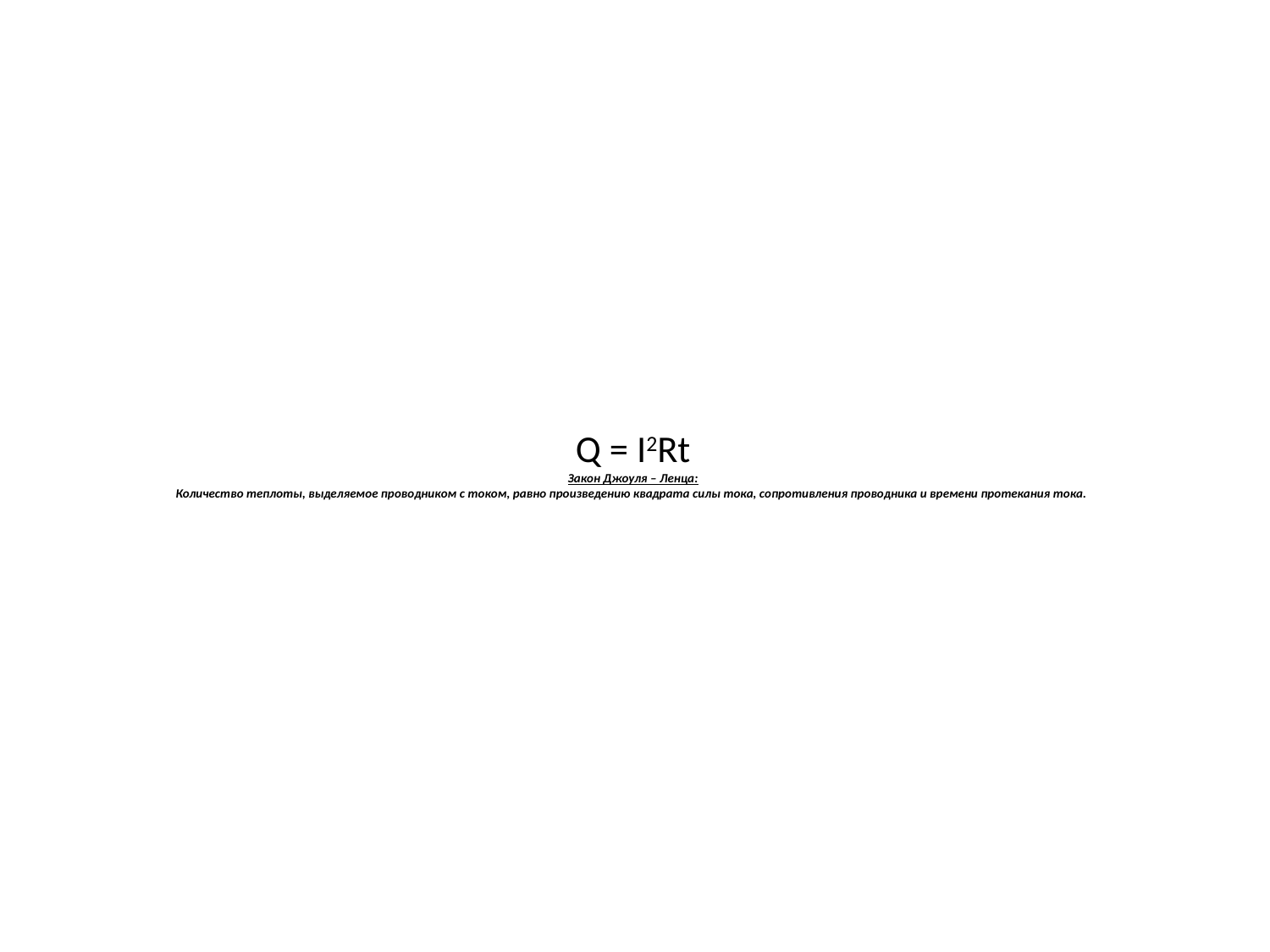

# Q = I2Rt Закон Джоуля – Ленца: Количество теплоты, выделяемое проводником с током, равно произведению квадрата силы тока, сопротивления проводника и времени протекания тока.